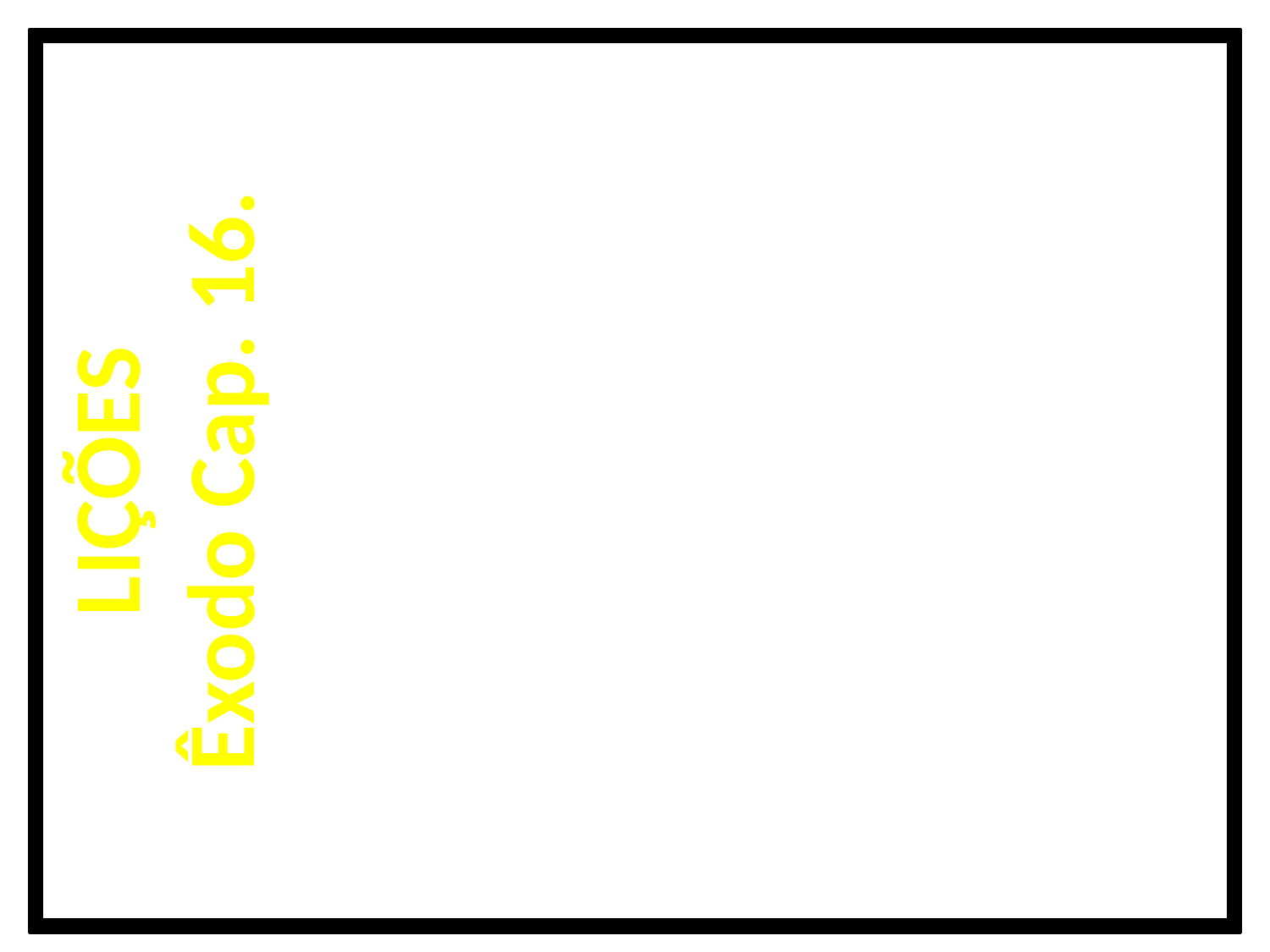

O sexto dia é o dia da preparação para o sábado (v. 5, 22, 29).
O sábado é o dia seguinte ao sexto dia (v.22,23).
O sábado é santo (v. 23).
A guarda do sábado é um mandamento divino (v. 28).
O sábado é o dia de descanso (v. 23, 29, 30).
É um dia solene, festivo (v. 23).
O sábado testa a lealdade para com Deus
       (v. 5 – 28).
LIÇÕES
Êxodo Cap. 16.